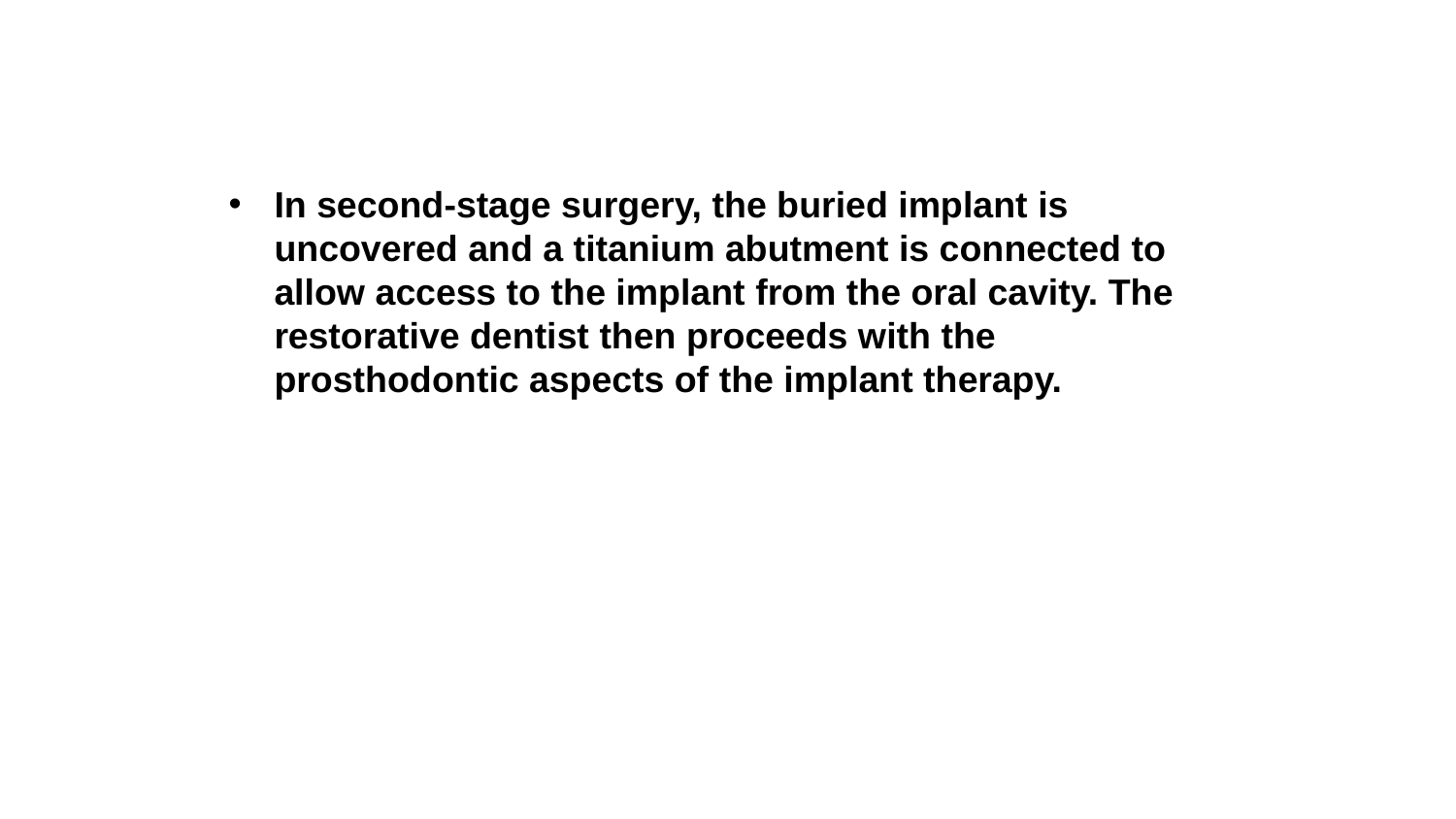

In second-stage surgery, the buried implant is uncovered and a titanium abutment is connected to allow access to the implant from the oral cavity. The restorative dentist then proceeds with the prosthodontic aspects of the implant therapy.